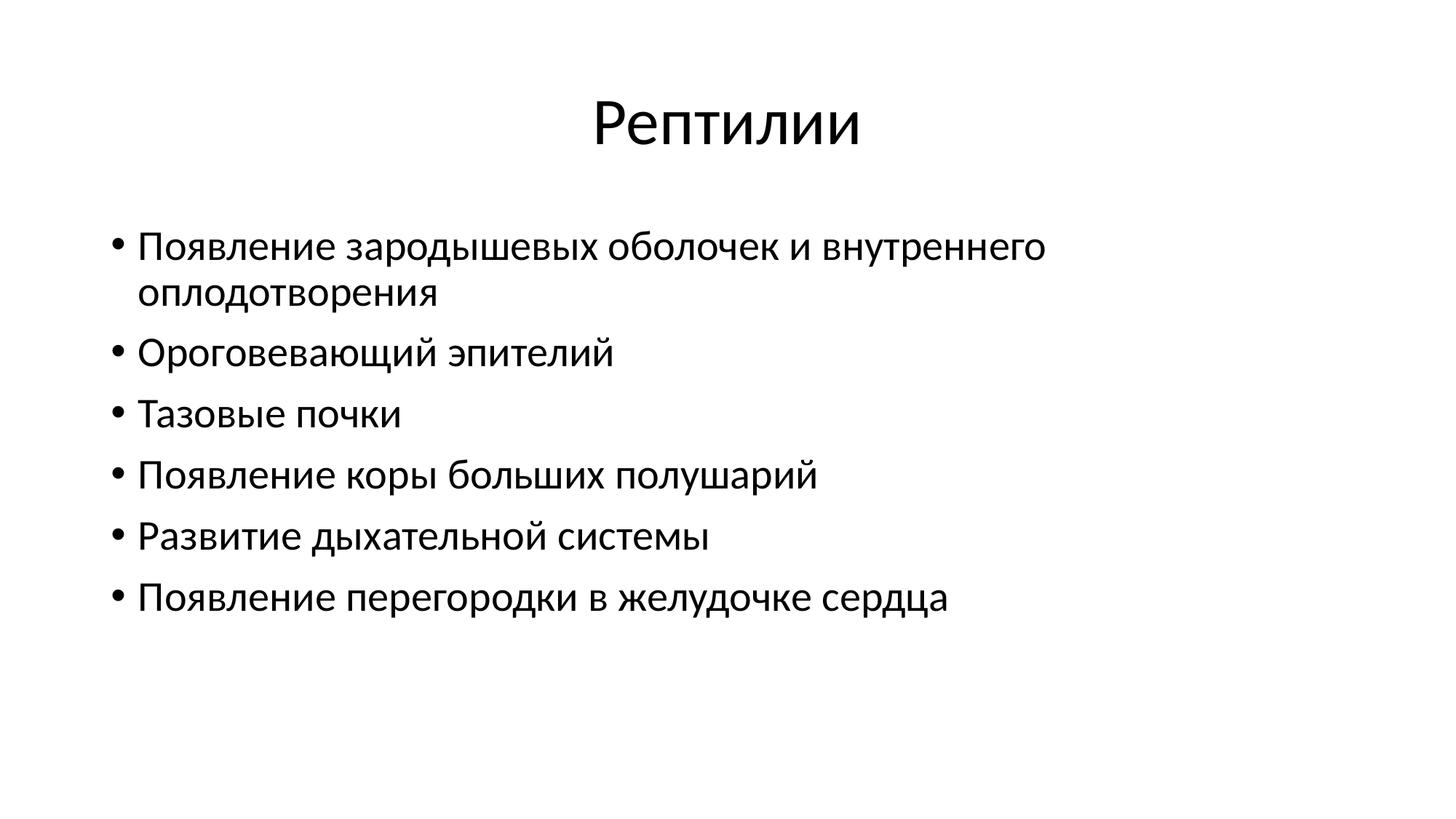

# Рептилии
Появление зародышевых оболочек и внутреннего оплодотворения
Ороговевающий эпителий
Тазовые почки
Появление коры больших полушарий
Развитие дыхательной системы
Появление перегородки в желудочке сердца